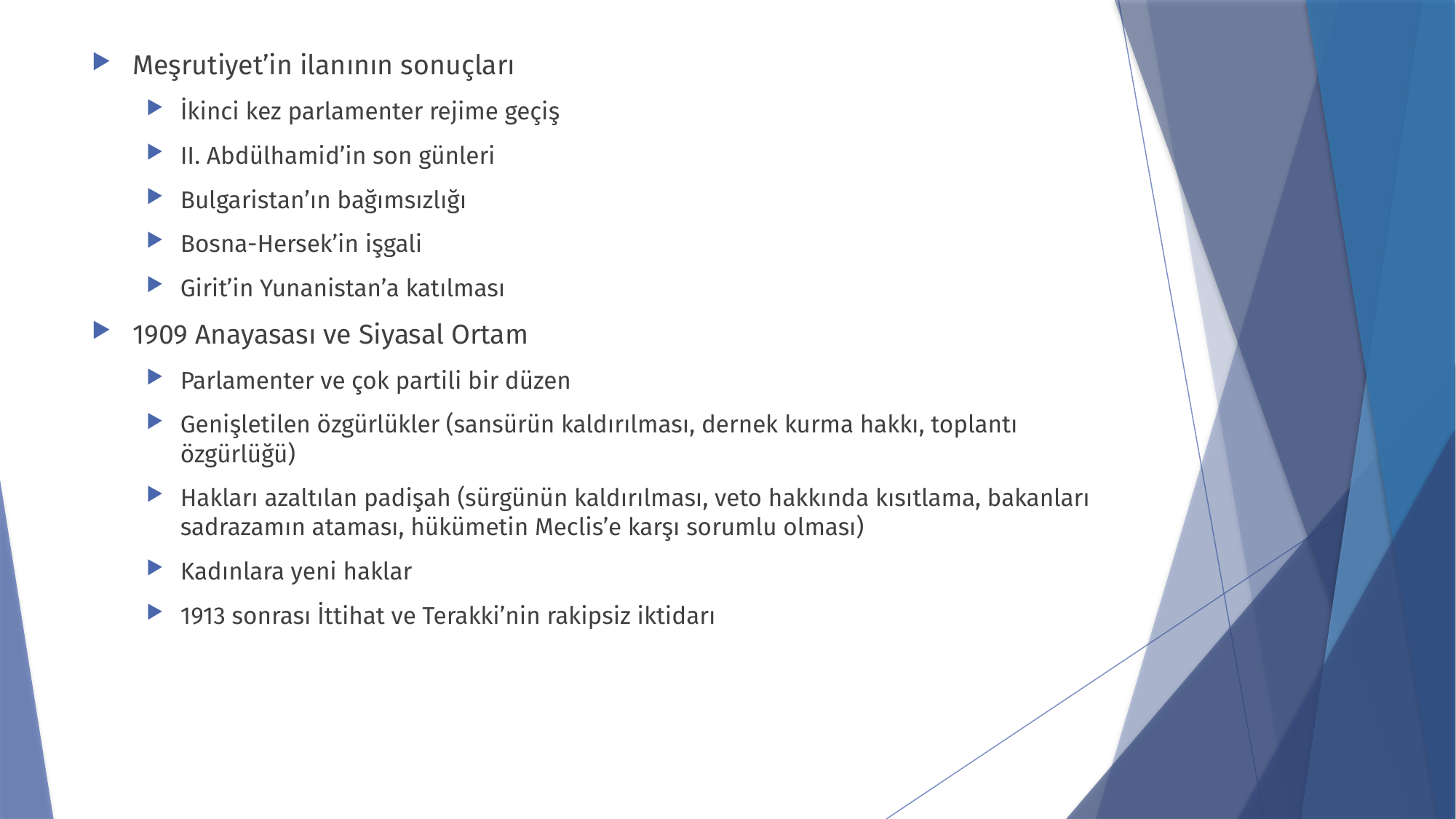

Meşrutiyet’in ilanının sonuçları
İkinci kez parlamenter rejime geçiş
II. Abdülhamid’in son günleri
Bulgaristan’ın bağımsızlığı
Bosna-Hersek’in işgali
Girit’in Yunanistan’a katılması
1909 Anayasası ve Siyasal Ortam
Parlamenter ve çok partili bir düzen
Genişletilen özgürlükler (sansürün kaldırılması, dernek kurma hakkı, toplantı özgürlüğü)
Hakları azaltılan padişah (sürgünün kaldırılması, veto hakkında kısıtlama, bakanları sadrazamın ataması, hükümetin Meclis’e karşı sorumlu olması)
Kadınlara yeni haklar
1913 sonrası İttihat ve Terakki’nin rakipsiz iktidarı